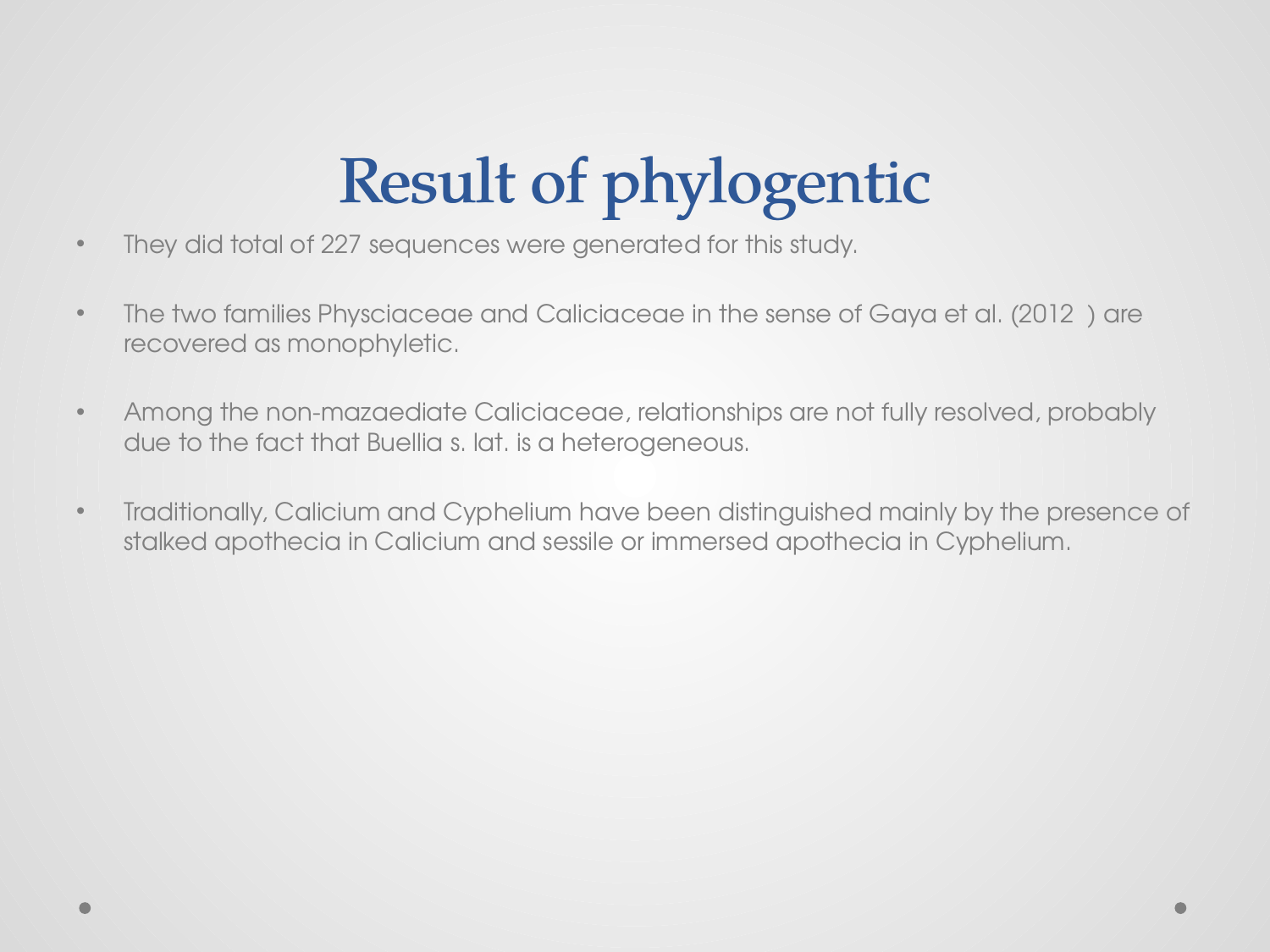

# Result of phylogentic
Result of phylogentic
They did total of 227 sequences were generated for this study.

The two families Physciaceae and Caliciaceae in the sense of Gaya et al. (2012  ) are recovered as monophyletic.

Among the non-mazaediate Caliciaceae, relationships are not fully resolved, probably due to the fact that Buellia s. lat. is a heterogeneous.

Traditionally, Calicium and Cyphelium have been distinguished mainly by the presence of stalked apothecia in Calicium and sessile or immersed apothecia in Cyphelium.